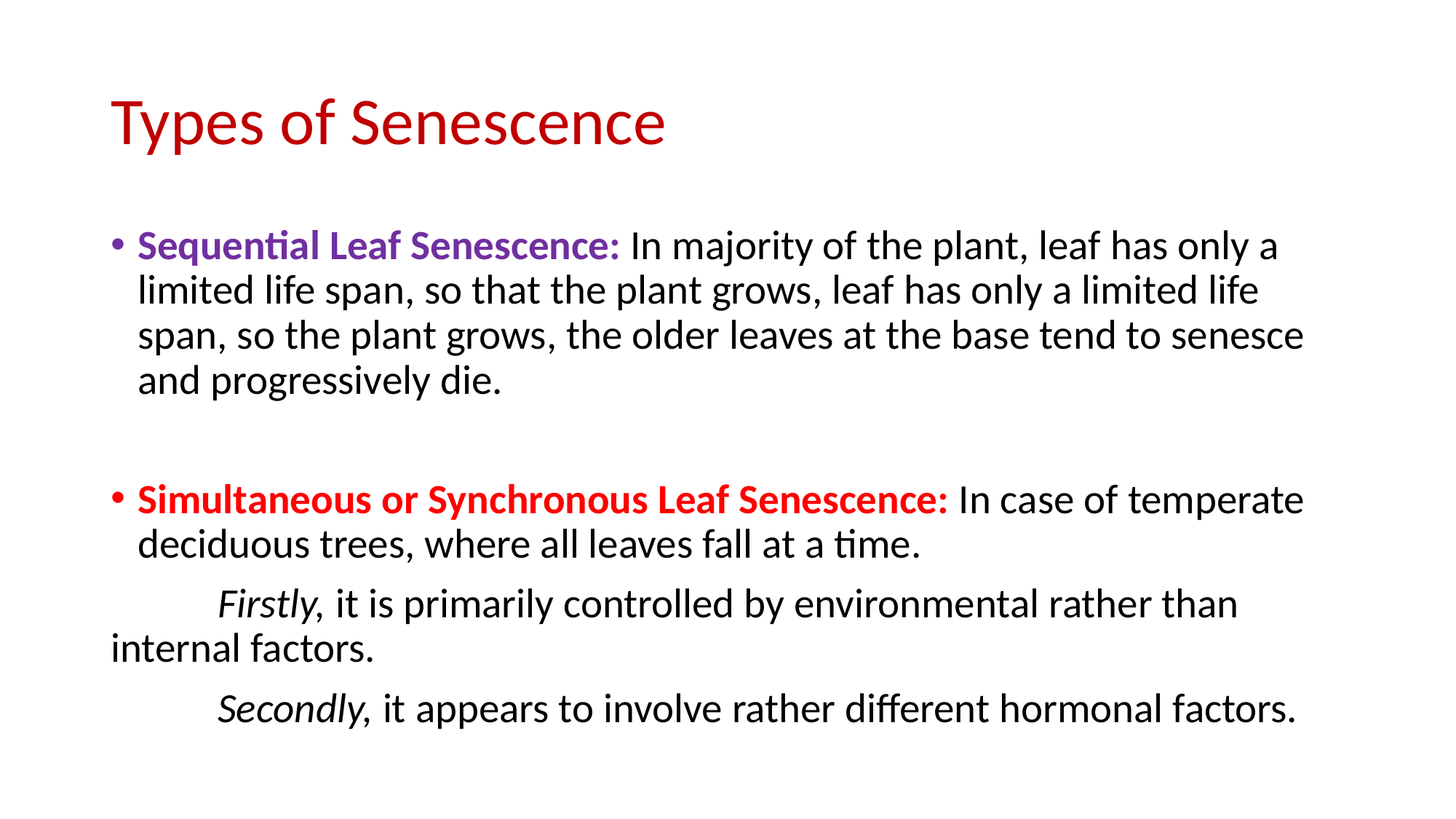

# Types of Senescence
Sequential Leaf Senescence: In majority of the plant, leaf has only a limited life span, so that the plant grows, leaf has only a limited life span, so the plant grows, the older leaves at the base tend to senesce and progressively die.

Simultaneous or Synchronous Leaf Senescence: In case of temperate deciduous trees, where all leaves fall at a time.
	Firstly, it is primarily controlled by environmental rather than internal factors.
	Secondly, it appears to involve rather different hormonal factors.